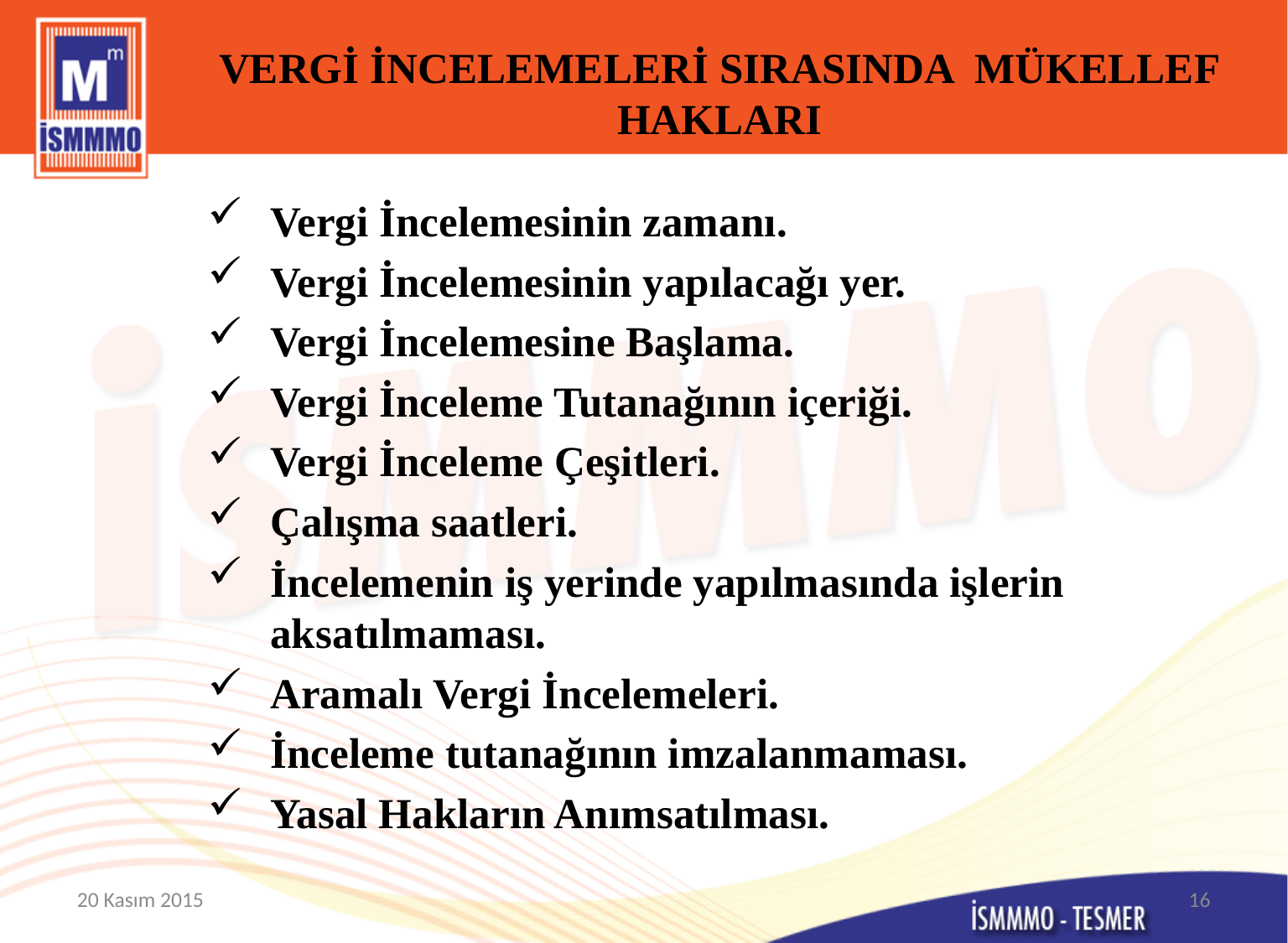

# VERGİ İNCELEMELERİ SIRASINDA  MÜKELLEF HAKLARI
Vergi İncelemesinin zamanı.
Vergi İncelemesinin yapılacağı yer.
Vergi İncelemesine Başlama.
Vergi İnceleme Tutanağının içeriği.
Vergi İnceleme Çeşitleri.
Çalışma saatleri.
İncelemenin iş yerinde yapılmasında işlerin aksatılmaması.
Aramalı Vergi İncelemeleri.
İnceleme tutanağının imzalanmaması.
Yasal Hakların Anımsatılması.

20 Kasım 2015
16